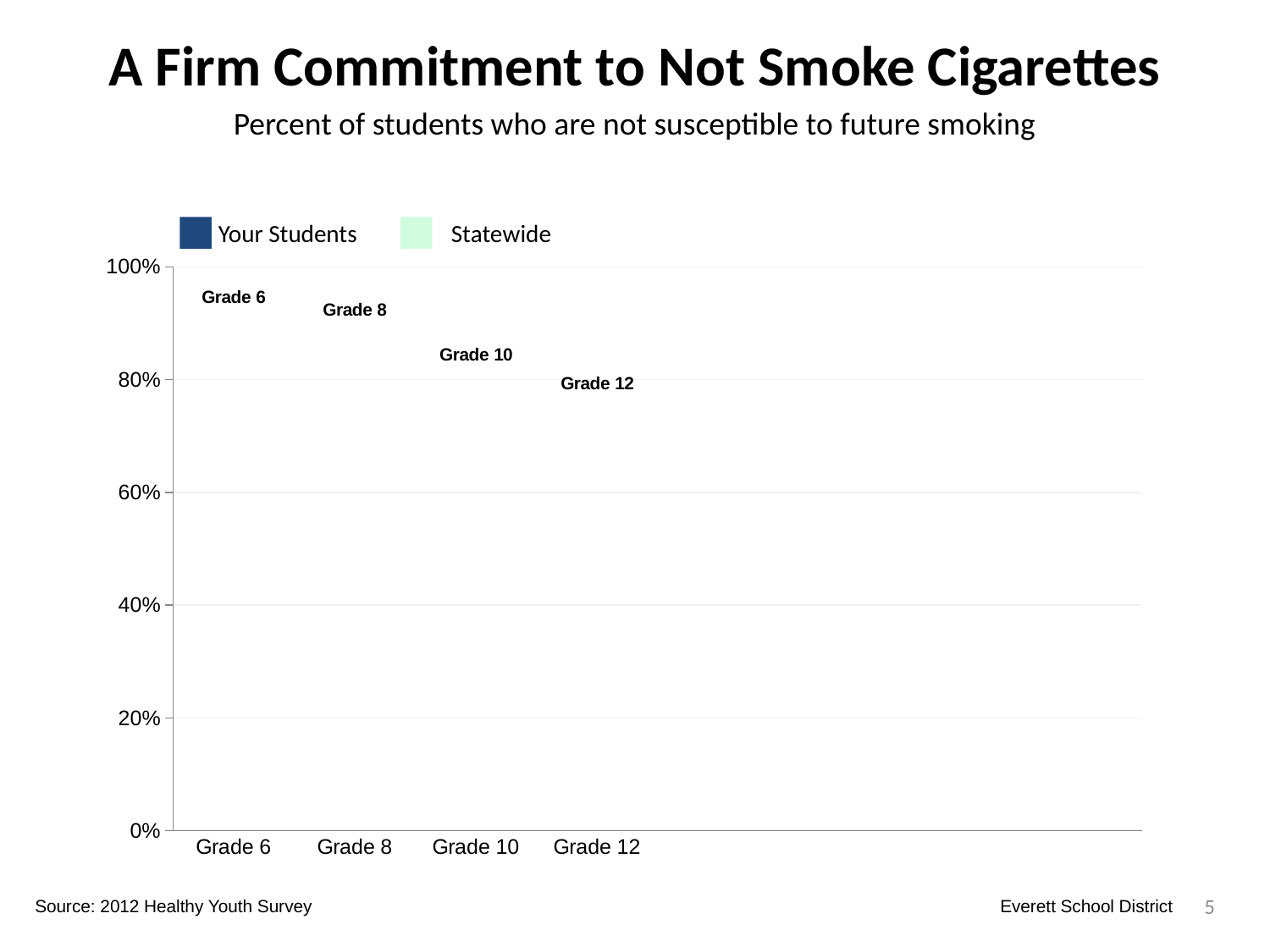

A Firm Commitment to Not Smoke Cigarettes
Percent of students who are not susceptible to future smoking
Your Students
Statewide

### Chart

| Category | Your Students | Statewide | Dummy Bars |
|---|---|---|---|
| Grade 6 | 0.9002217294900222 | 0.884802311835019 | 0.9198174943062999 |
| Grade 8 | 0.7908787541713015 | 0.7481421154433473 | 0.8972187485934258 |
| Grade 10 | 0.75 | 0.7038148843026891 | 0.8175135700361023 |
| Grade 12 | 0.6521739130434783 | 0.6425166825548141 | 0.7661186239009379 |

5
Source: 2012 Healthy Youth Survey
Everett School District